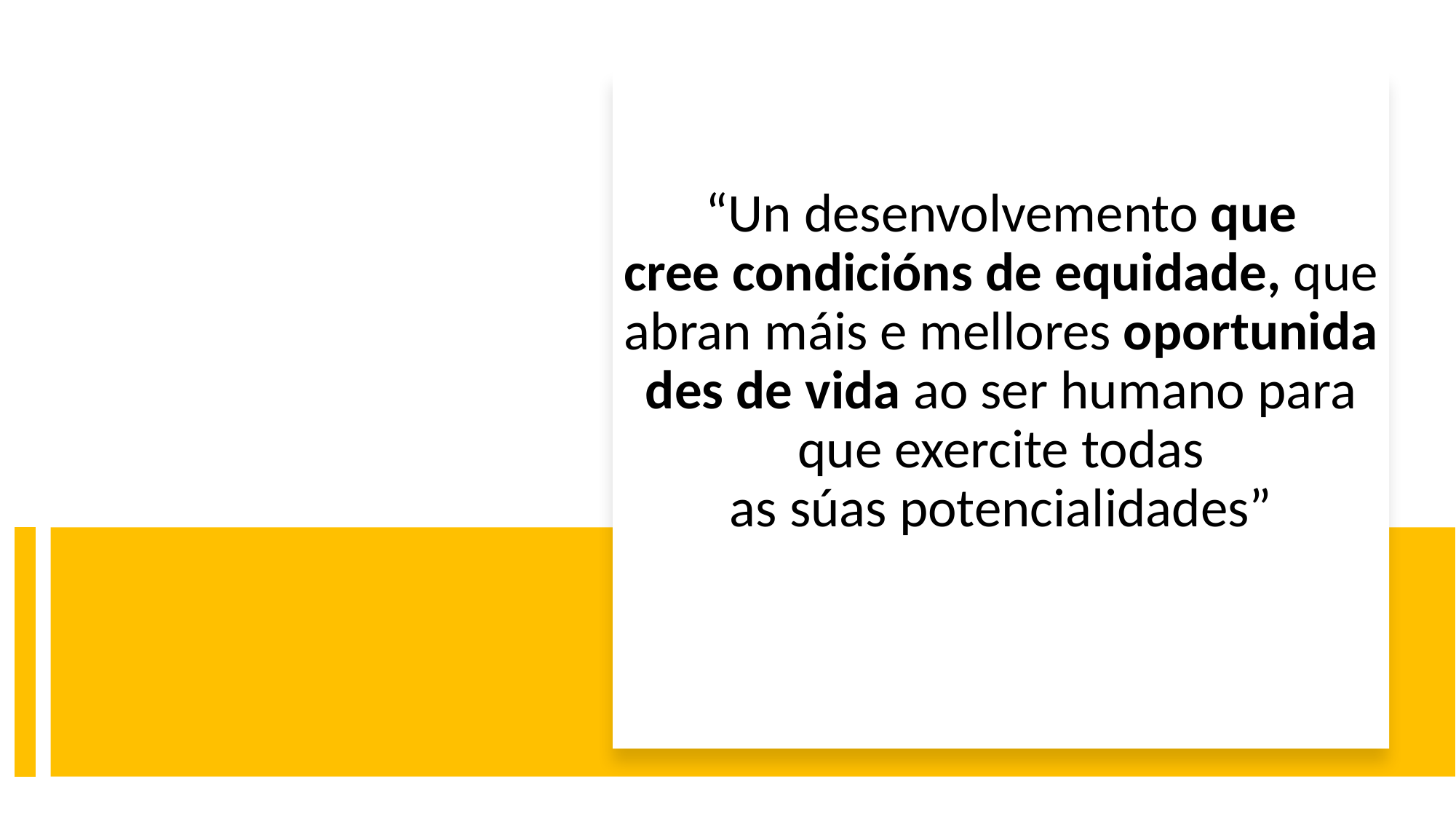

“Un desenvolvemento que cree condicións de equidade, que abran máis e mellores oportunidades de vida ao ser humano para que exercite todas as súas potencialidades”